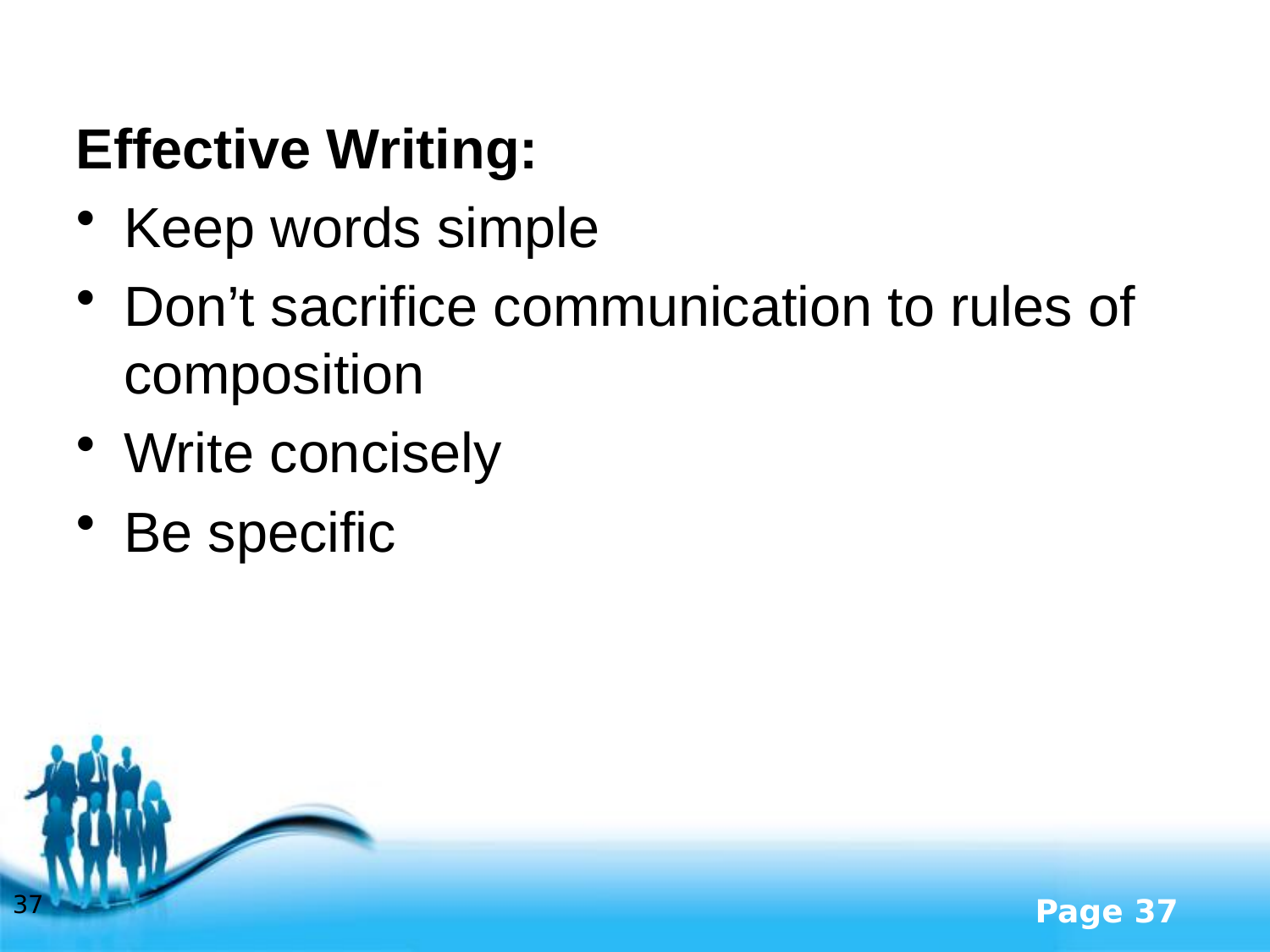

Effective Writing:
Keep words simple
Don’t sacrifice communication to rules of composition
Write concisely
Be specific
37